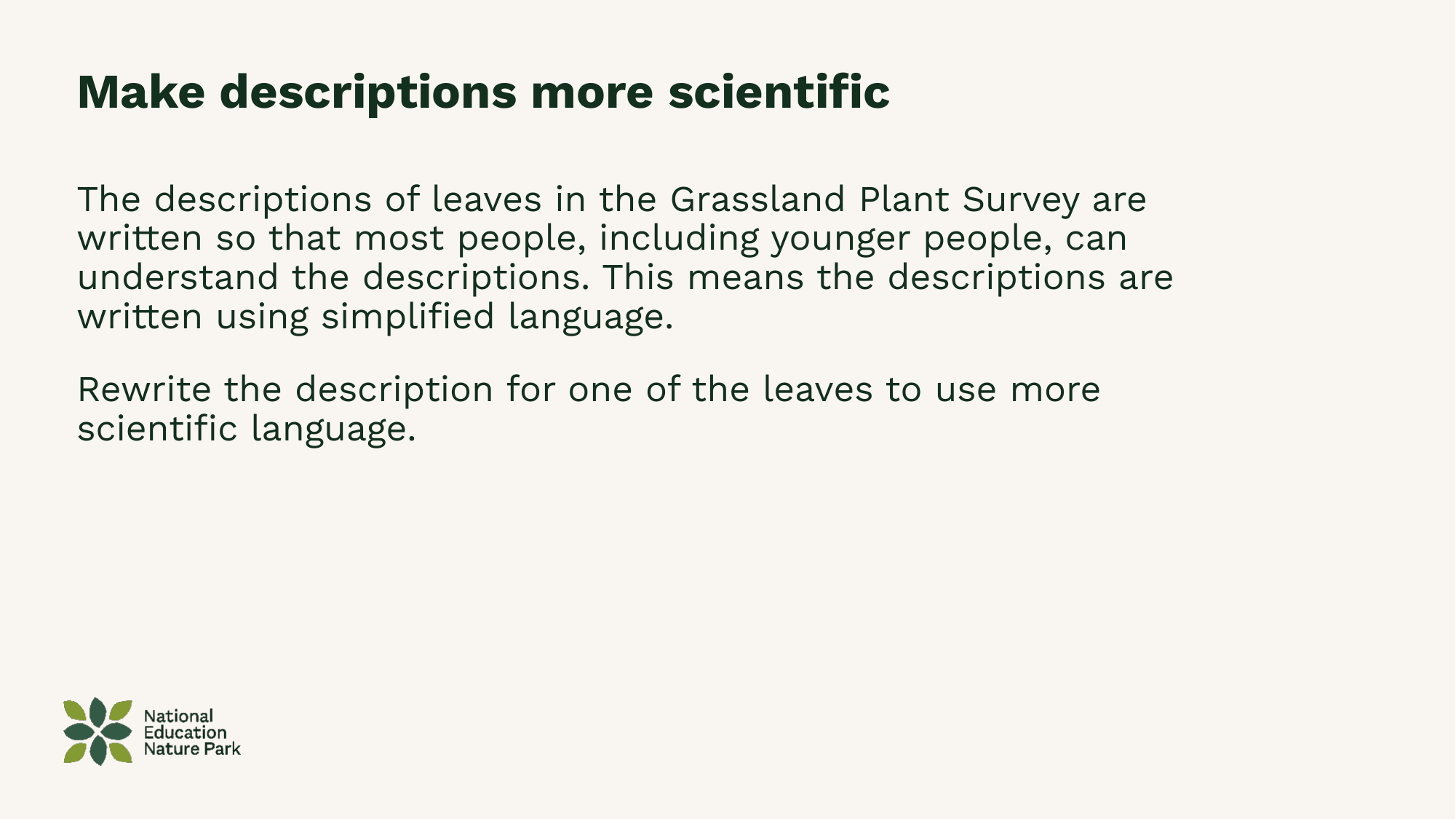

# Make descriptions more scientific
The descriptions of leaves in the Grassland Plant Survey are written so that most people, including younger people, can understand the descriptions. This means the descriptions are written using simplified language.
Rewrite the description for one of the leaves to use more scientific language.